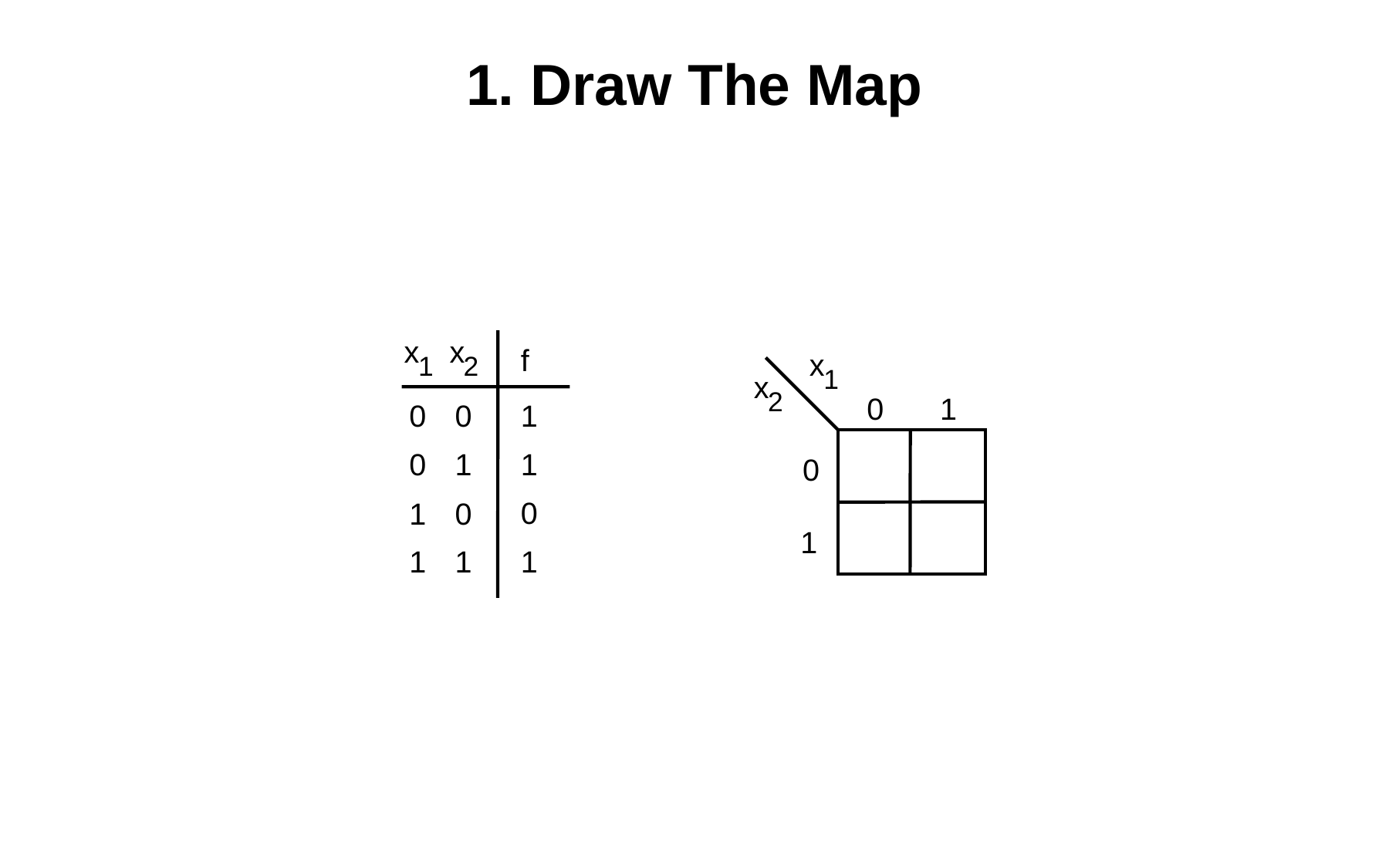

# 1. Draw The Map

x
x
f
x
1
1
2

x
2

0
1
1
0
0

1
0
1
0
0
1
0

1
1
1
1